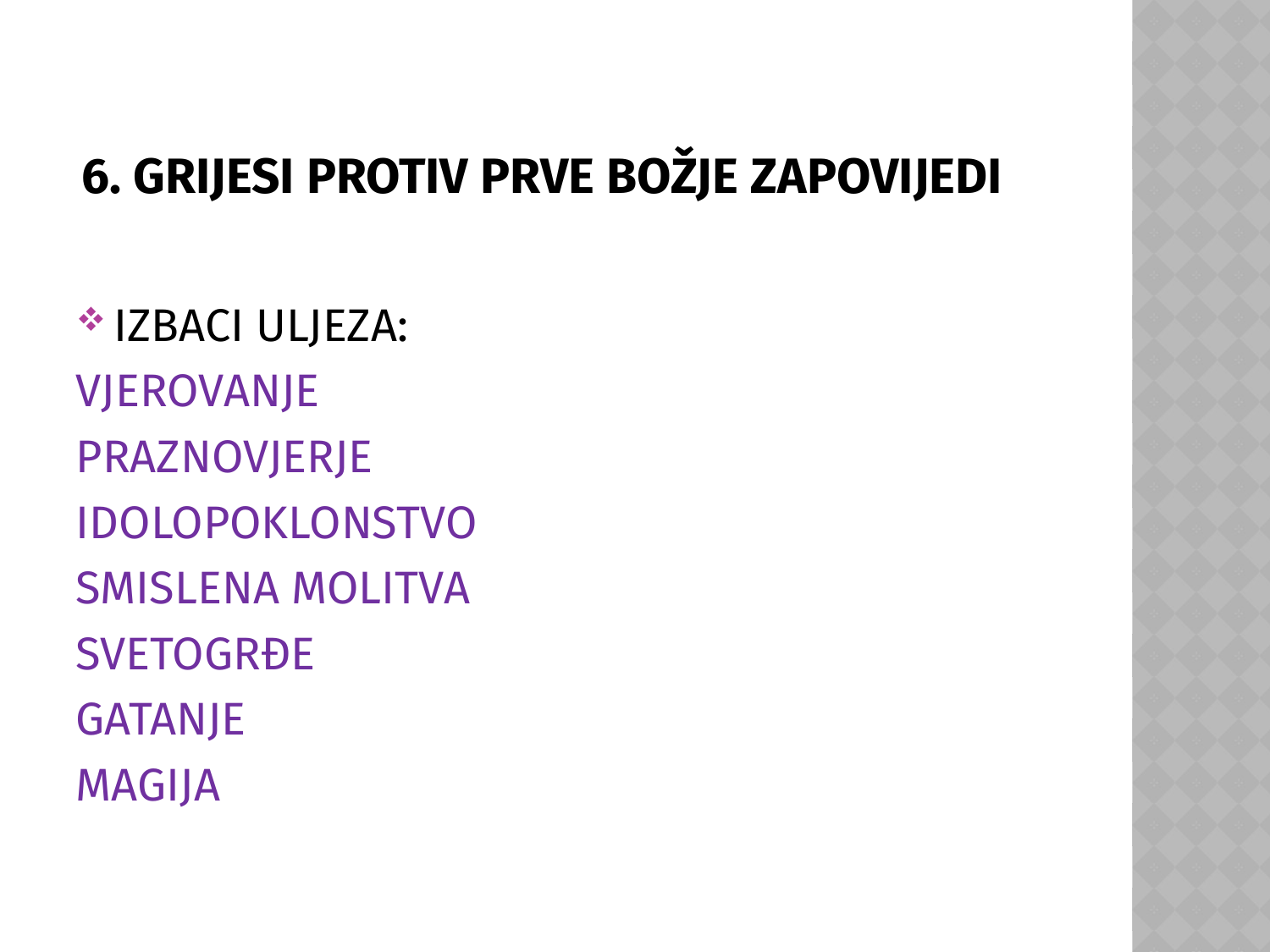

# 6. GRIJESI PROTIV PRVE BOŽJE ZAPOVIJEDI

IZBACI ULJEZA:
VJEROVANJE
PRAZNOVJERJE
IDOLOPOKLONSTVO
SMISLENA MOLITVA
SVETOGRĐE
GATANJE
MAGIJA